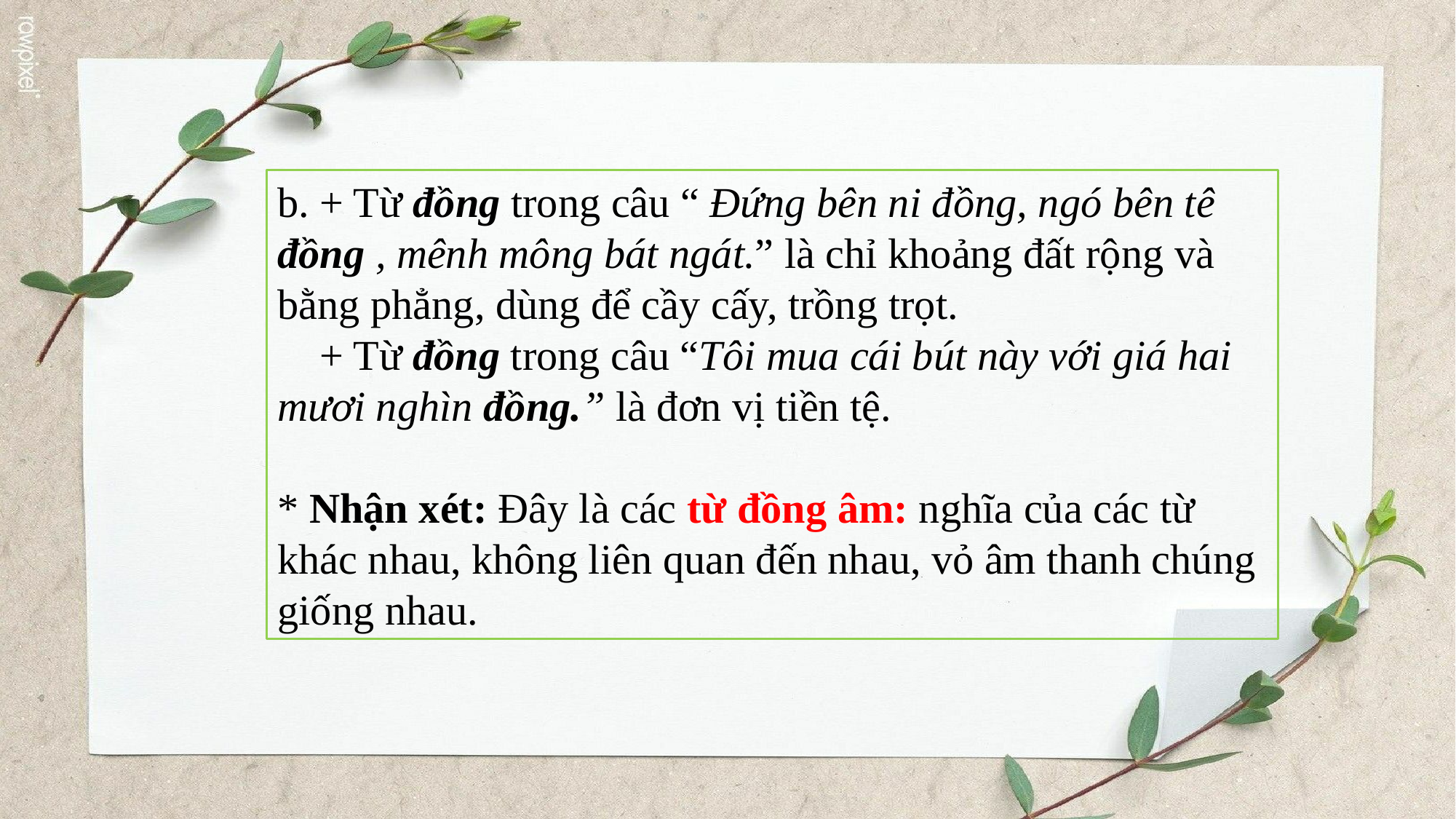

b. + Từ đồng trong câu “ Đứng bên ni đồng, ngó bên tê đồng , mênh mông bát ngát.” là chỉ khoảng đất rộng và bằng phẳng, dùng để cầy cấy, trồng trọt.
    + Từ đồng trong câu “Tôi mua cái bút này với giá hai mươi nghìn đồng.” là đơn vị tiền tệ.

* Nhận xét: Đây là các từ đồng âm: nghĩa của các từ khác nhau, không liên quan đến nhau, vỏ âm thanh chúng giống nhau.